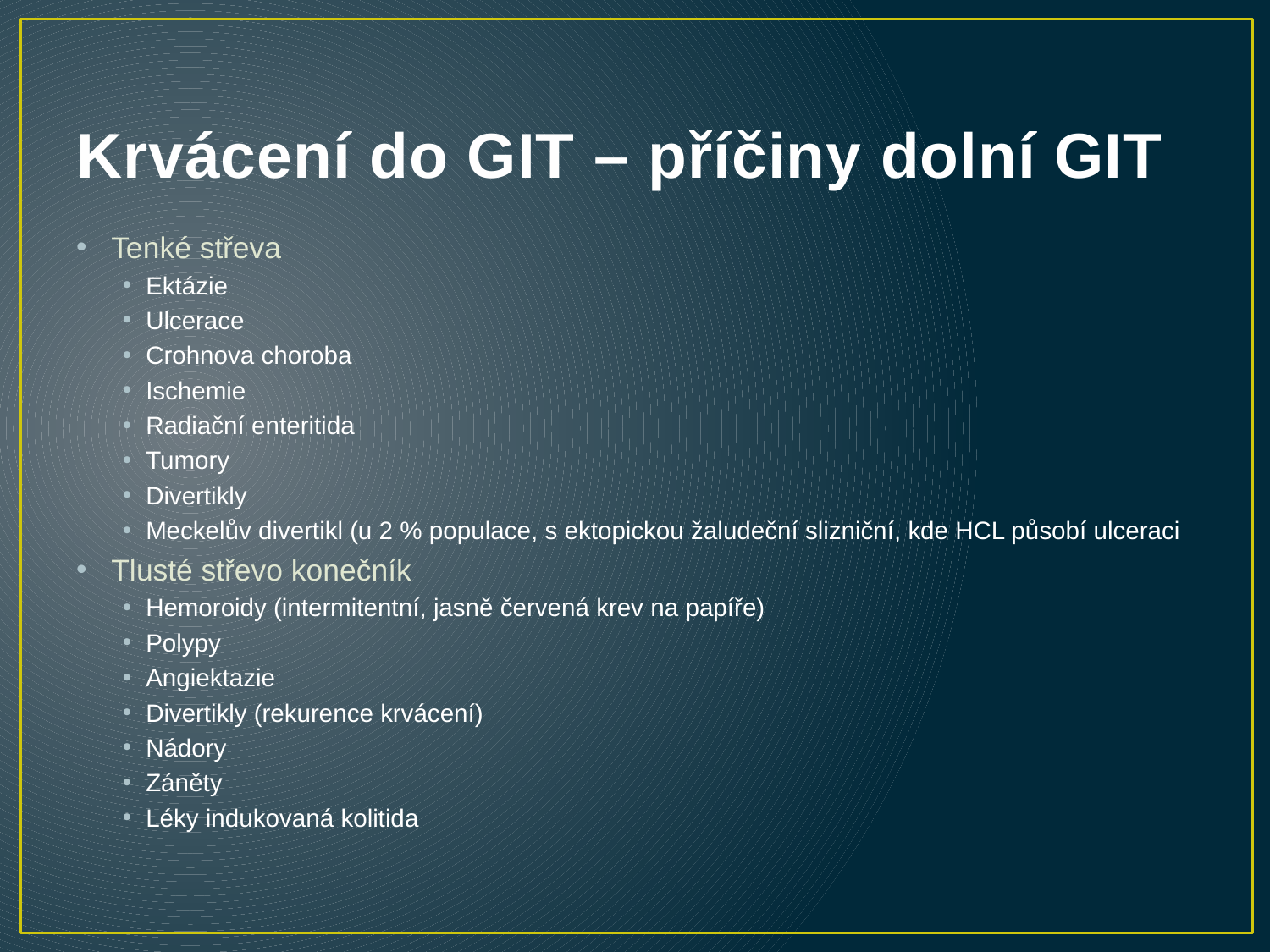

# Krvácení do GIT – příčiny dolní GIT
Tenké střeva
Ektázie
Ulcerace
Crohnova choroba
Ischemie
Radiační enteritida
Tumory
Divertikly
Meckelův divertikl (u 2 % populace, s ektopickou žaludeční slizniční, kde HCL působí ulceraci
Tlusté střevo konečník
Hemoroidy (intermitentní, jasně červená krev na papíře)
Polypy
Angiektazie
Divertikly (rekurence krvácení)
Nádory
Záněty
Léky indukovaná kolitida